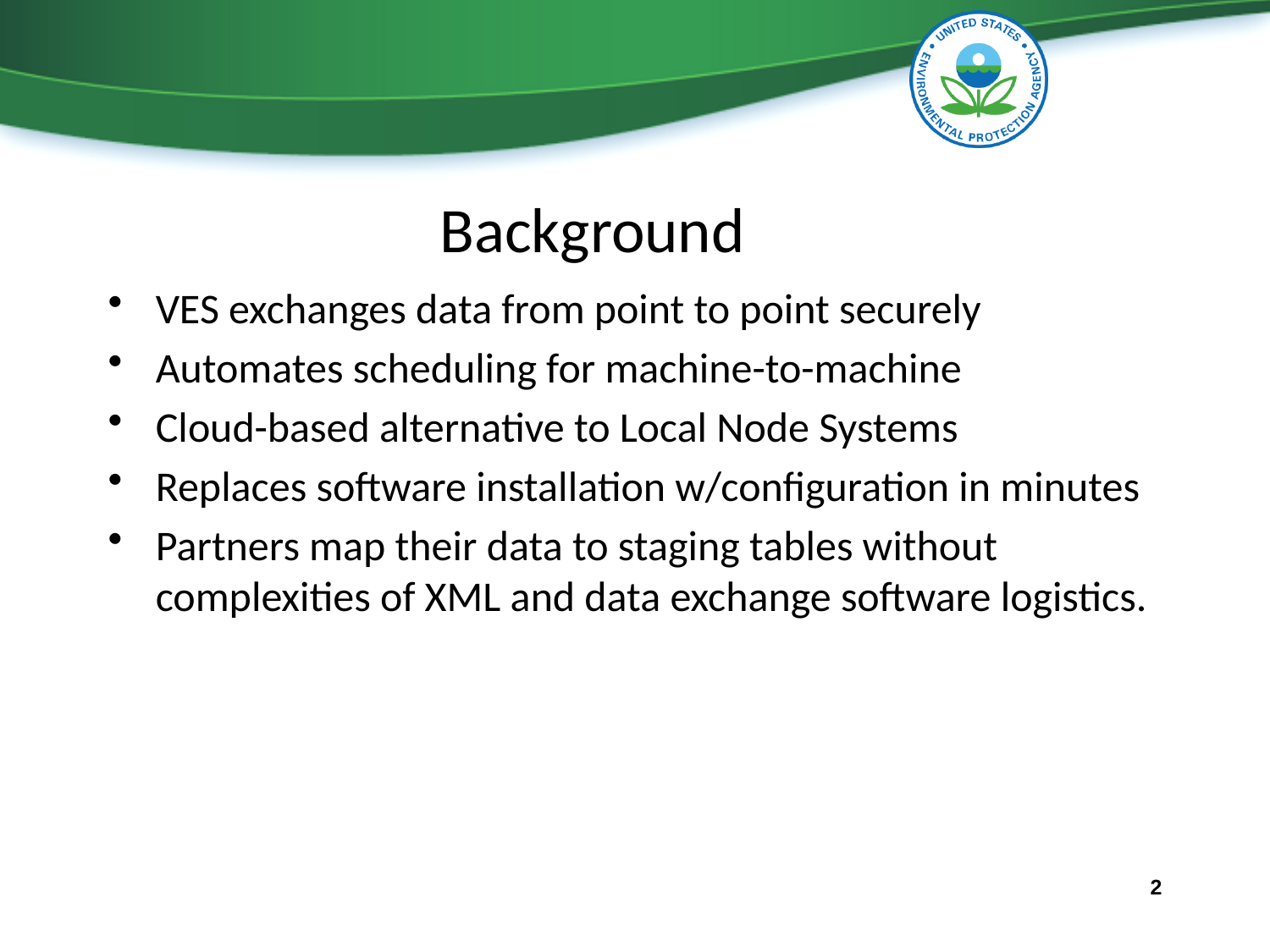

# Background
VES exchanges data from point to point securely
Automates scheduling for machine-to-machine
Cloud-based alternative to Local Node Systems
Replaces software installation w/configuration in minutes
Partners map their data to staging tables without complexities of XML and data exchange software logistics.
2